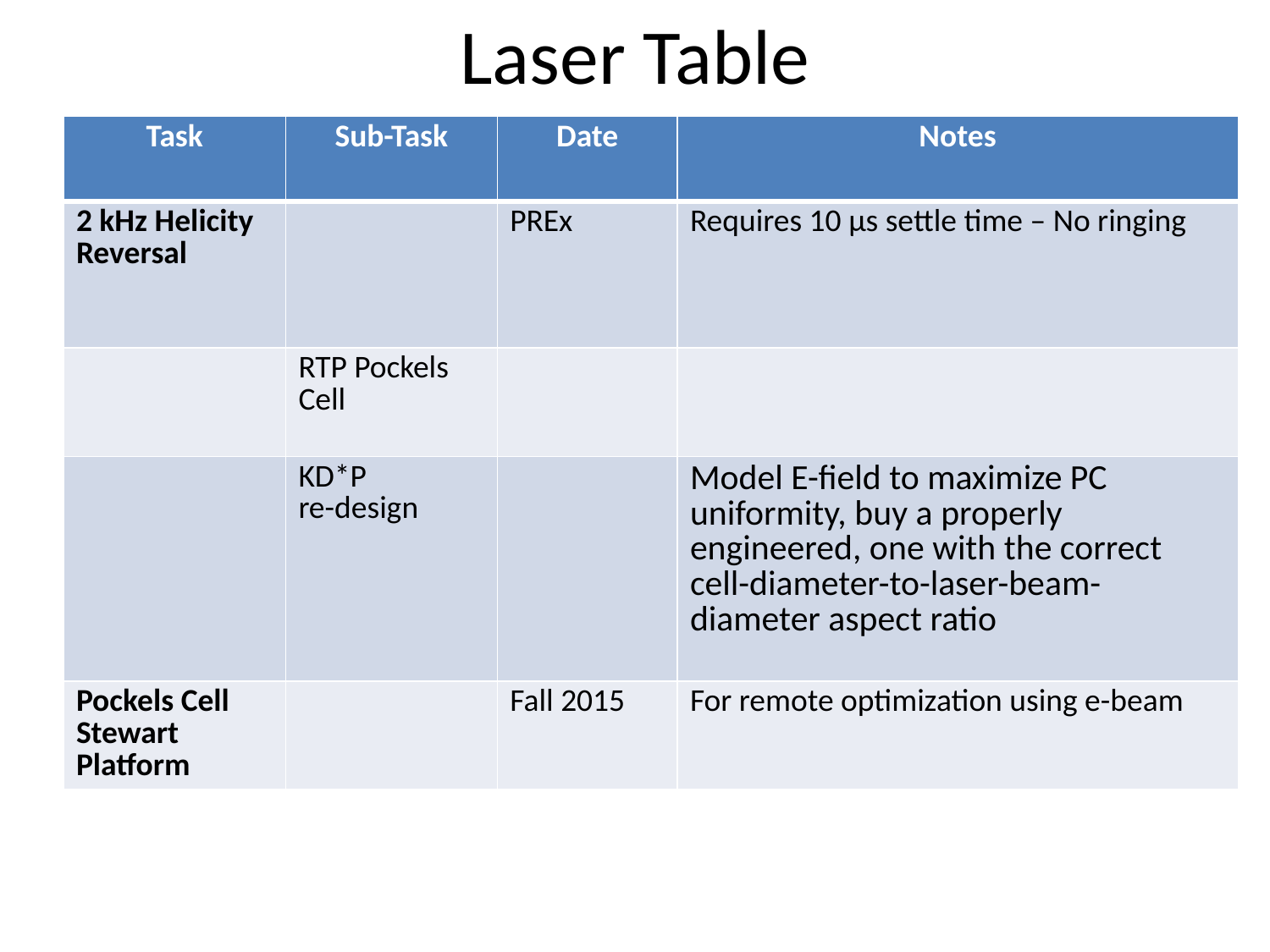

# Laser Table
| Task | Sub-Task | Date | Notes |
| --- | --- | --- | --- |
| 2 kHz Helicity Reversal |  | PREx | Requires 10 µs settle time – No ringing |
|  | RTP Pockels Cell |  |  |
|  | KD\*P re-design |  | Model E-field to maximize PC uniformity, buy a properly engineered, one with the correct cell-diameter-to-laser-beam-diameter aspect ratio |
| Pockels Cell Stewart Platform |  | Fall 2015 | For remote optimization using e-beam |